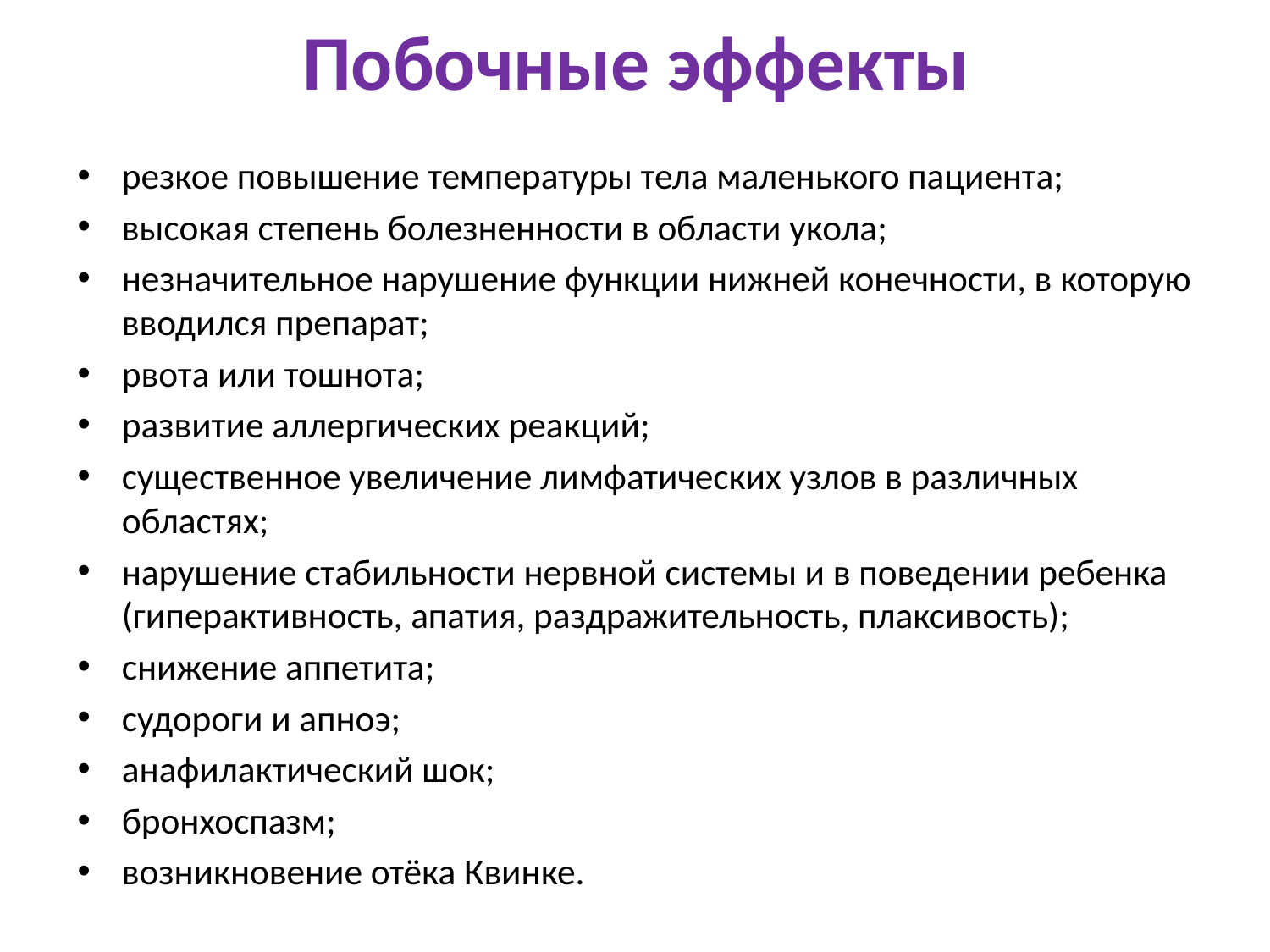

# Побочные эффекты
резкое повышение температуры тела маленького пациента;
высокая степень болезненности в области укола;
незначительное нарушение функции нижней конечности, в которую вводился препарат;
рвота или тошнота;
развитие аллергических реакций;
существенное увеличение лимфатических узлов в различных областях;
нарушение стабильности нервной системы и в поведении ребенка (гиперактивность, апатия, раздражительность, плаксивость);
снижение аппетита;
судороги и апноэ;
анафилактический шок;
бронхоспазм;
возникновение отёка Квинке.